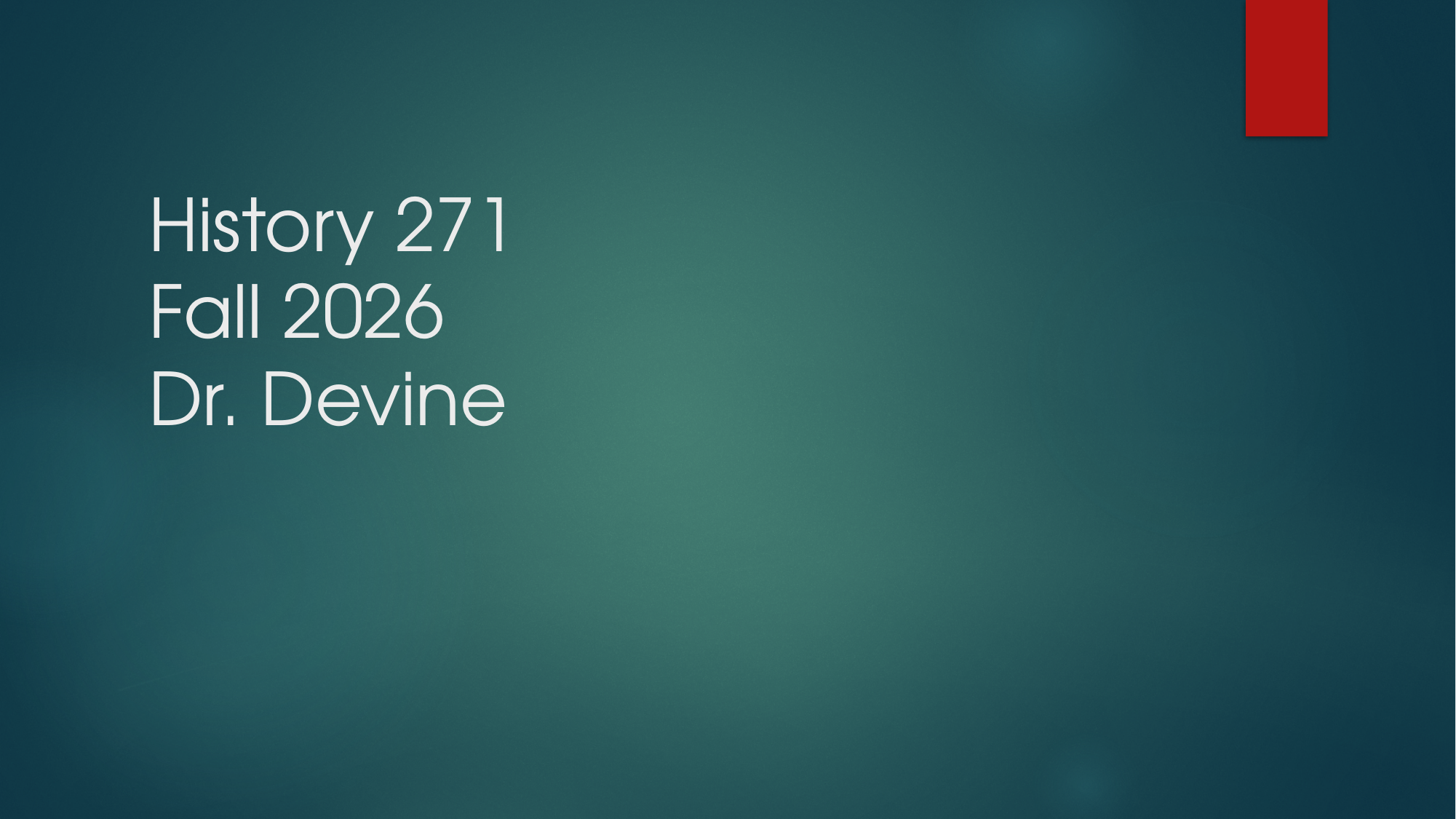

# History 271 Fall 2026 Dr. Devine